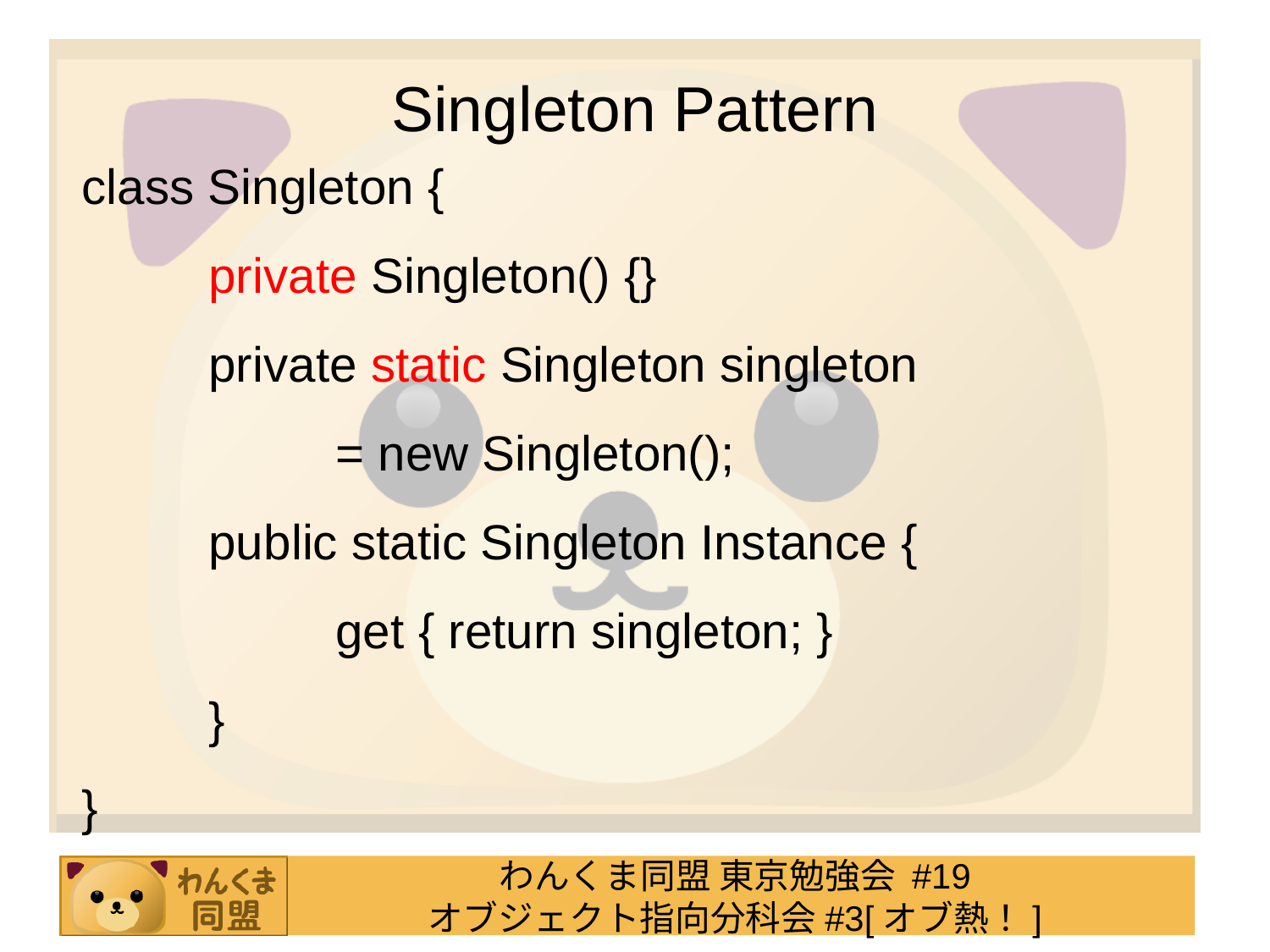

# Singleton Pattern
class Singleton {
	private Singleton() {}
	private static Singleton singleton
		= new Singleton();
	public static Singleton Instance {
		get { return singleton; }
	}
}